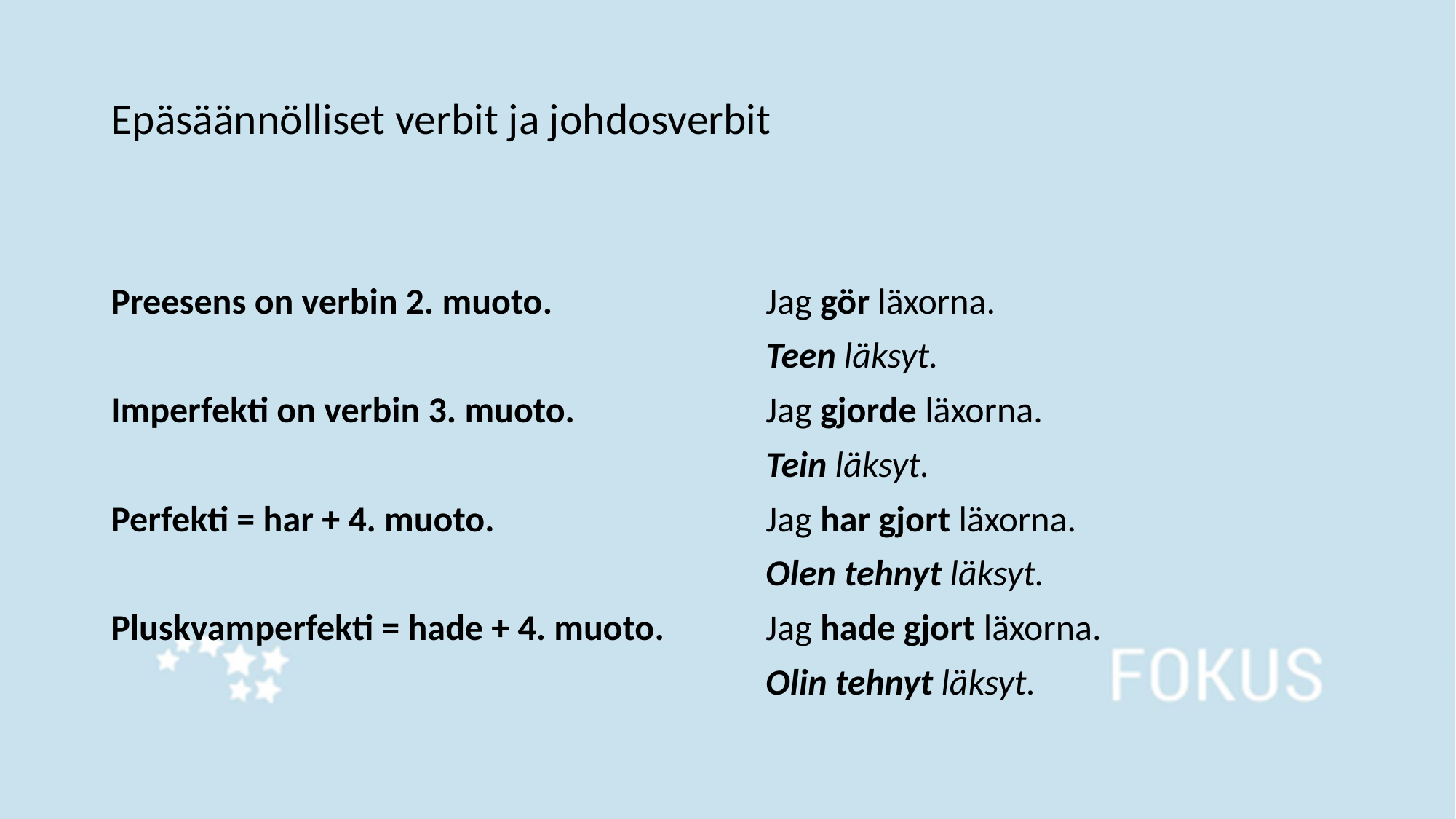

# Epäsäännölliset verbit ja johdosverbit

Preesens on verbin 2. muoto.		Jag gör läxorna.
						Teen läksyt.
Imperfekti on verbin 3. muoto.		Jag gjorde läxorna.
						Tein läksyt.
Perfekti = har + 4. muoto.			Jag har gjort läxorna.
						Olen tehnyt läksyt.
Pluskvamperfekti = hade + 4. muoto.	Jag hade gjort läxorna.
						Olin tehnyt läksyt.